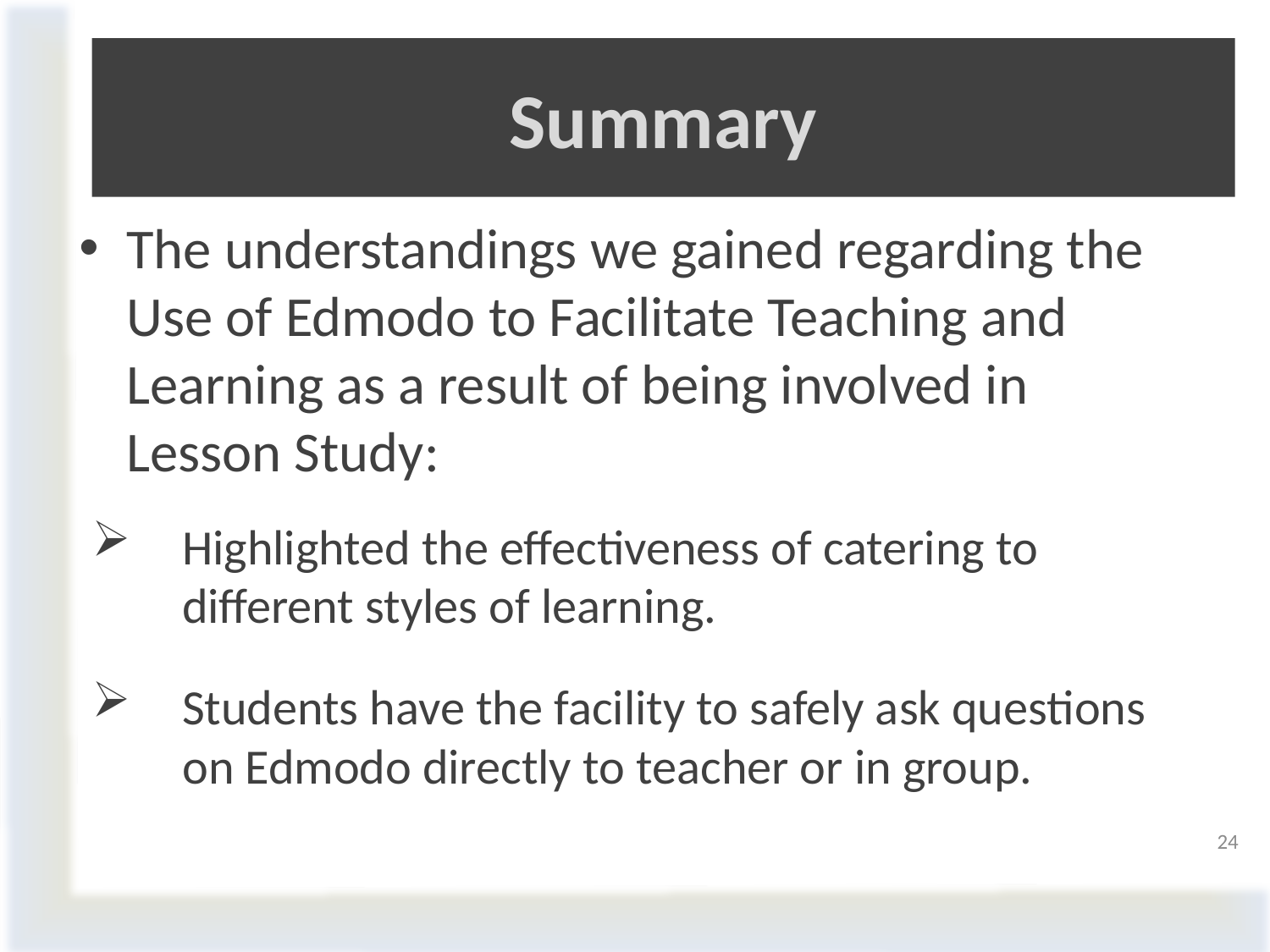

# Summary
The understandings we gained regarding the Use of Edmodo to Facilitate Teaching and Learning as a result of being involved in  Lesson Study:
Highlighted the effectiveness of catering to different styles of learning.
Students have the facility to safely ask questions on Edmodo directly to teacher or in group.

24